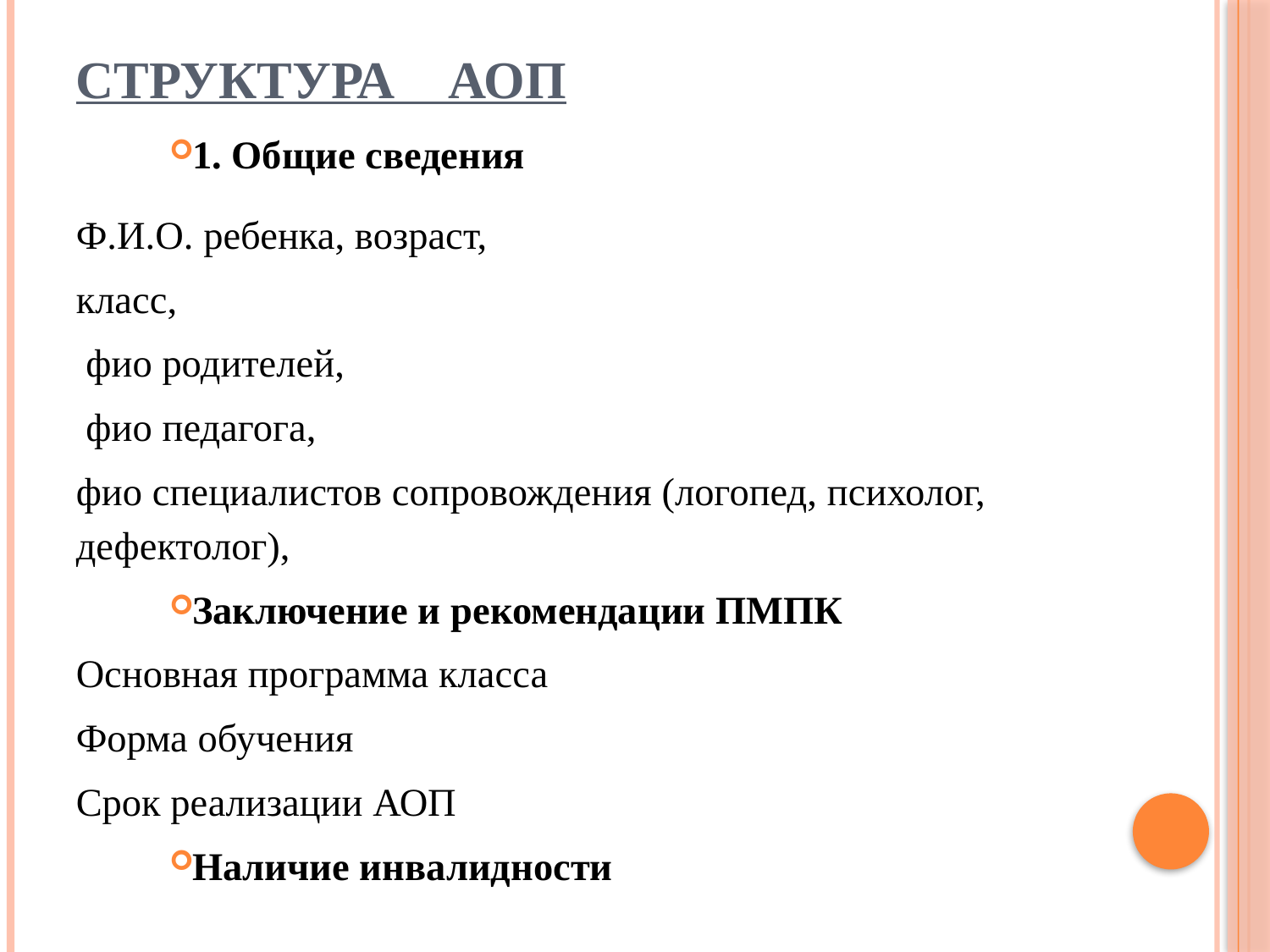

# СТРУКТУРА    АОП
1. Общие сведения
Ф.И.О. ребенка, возраст,
класс,
 фио родителей,
 фио педагога,
фио специалистов сопровождения (логопед, психолог, дефектолог),
Заключение и рекомендации ПМПК
Основная программа класса
Форма обучения
Срок реализации АОП
Наличие инвалидности